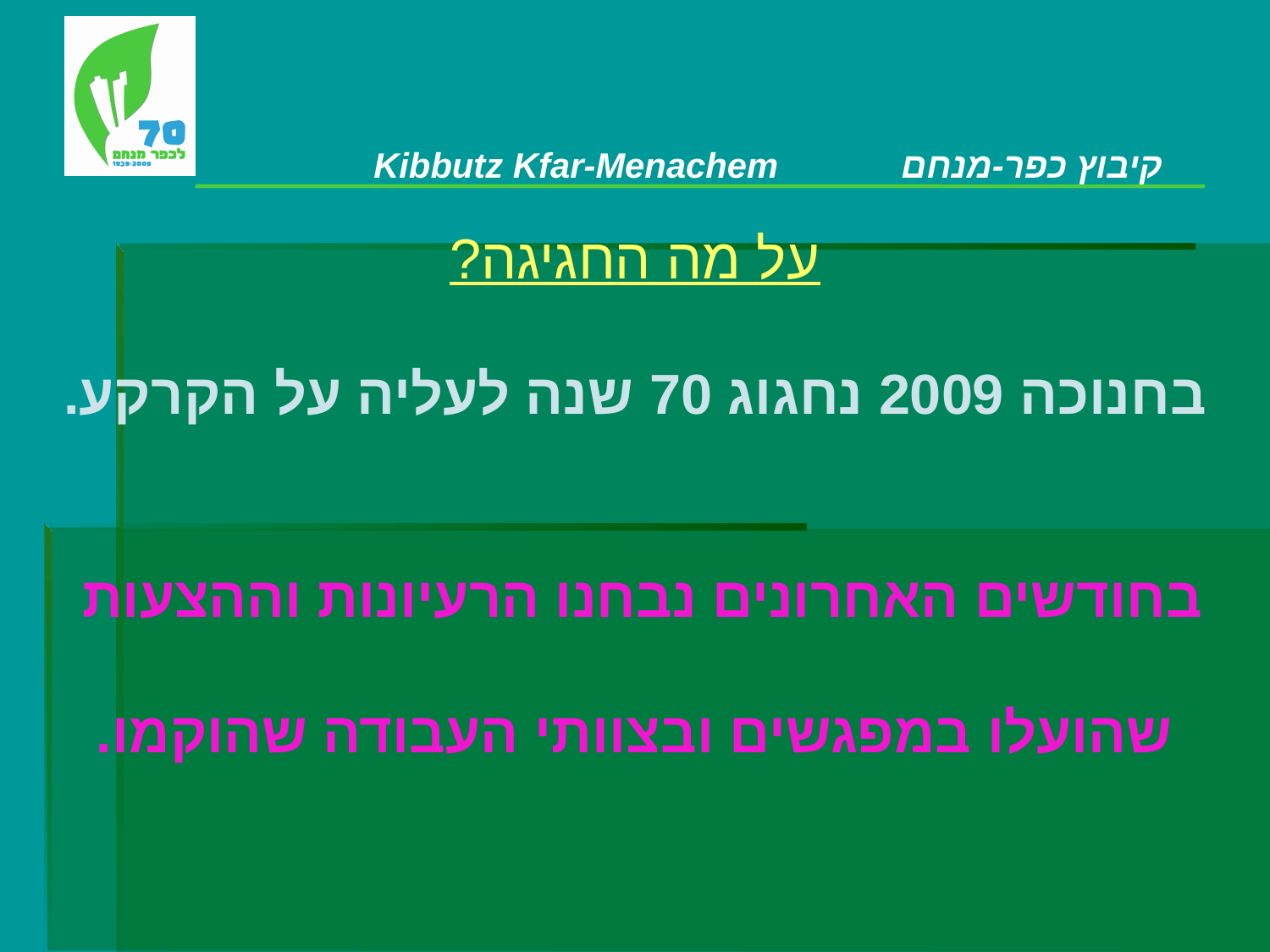

# על מה החגיגה? בחנוכה 2009 נחגוג 70 שנה לעליה על הקרקע. בחודשים האחרונים נבחנו הרעיונות וההצעות שהועלו במפגשים ובצוותי העבודה שהוקמו.